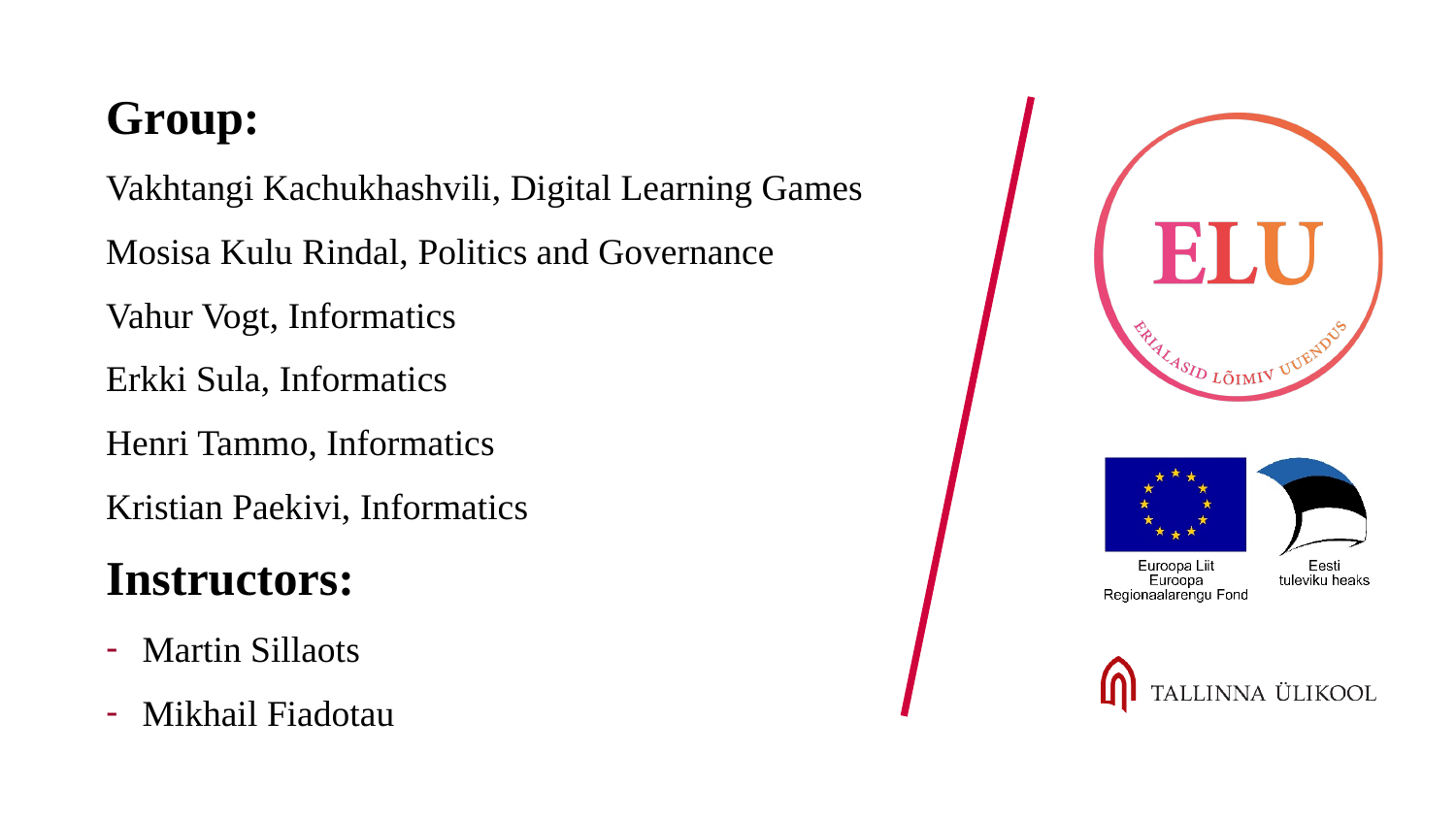

Group:
Vakhtangi Kachukhashvili, Digital Learning Games
Mosisa Kulu Rindal, Politics and Governance
Vahur Vogt, Informatics
Erkki Sula, Informatics
Henri Tammo, Informatics
Kristian Paekivi, Informatics
Instructors:
Martin Sillaots
Mikhail Fiadotau